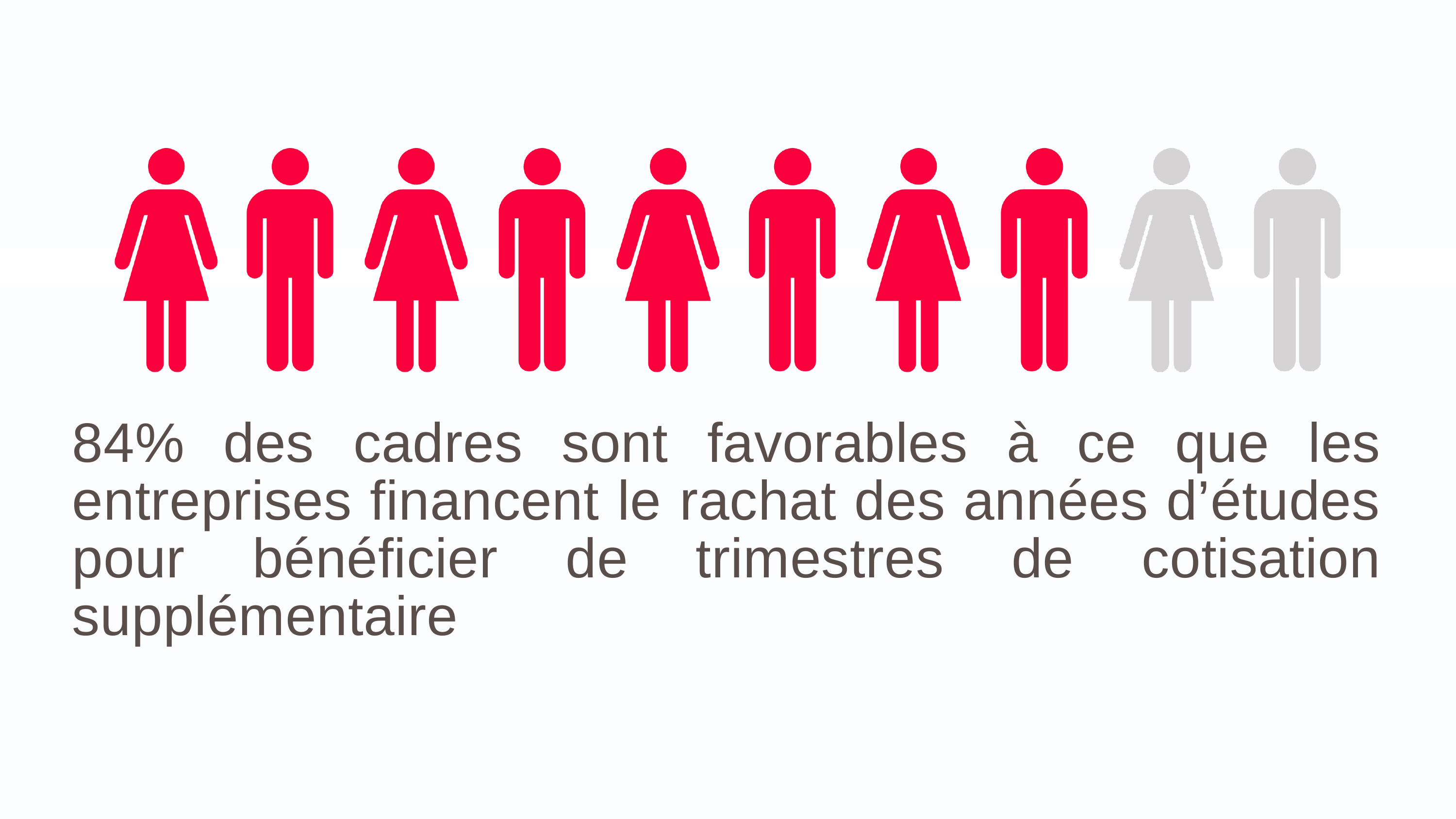

84% des cadres sont favorables à ce que les entreprises financent le rachat des années d’études pour bénéficier de trimestres de cotisation supplémentaire